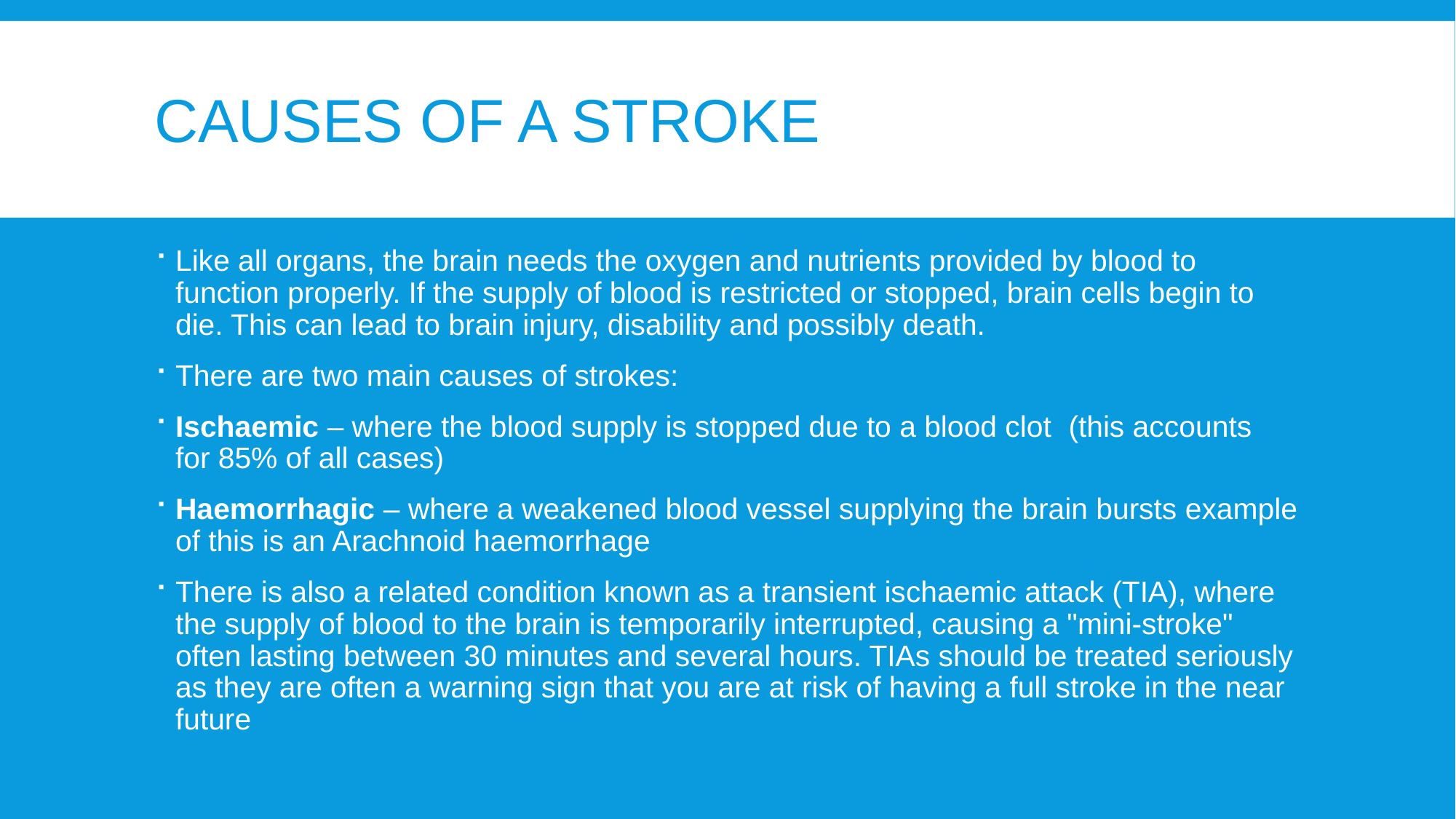

# Causes of a STROKE
Like all organs, the brain needs the oxygen and nutrients provided by blood to function properly. If the supply of blood is restricted or stopped, brain cells begin to die. This can lead to brain injury, disability and possibly death.
There are two main causes of strokes:
Ischaemic – where the blood supply is stopped due to a blood clot  (this accounts for 85% of all cases)
Haemorrhagic – where a weakened blood vessel supplying the brain bursts example of this is an Arachnoid haemorrhage
There is also a related condition known as a transient ischaemic attack (TIA), where the supply of blood to the brain is temporarily interrupted, causing a "mini-stroke" often lasting between 30 minutes and several hours. TIAs should be treated seriously as they are often a warning sign that you are at risk of having a full stroke in the near future